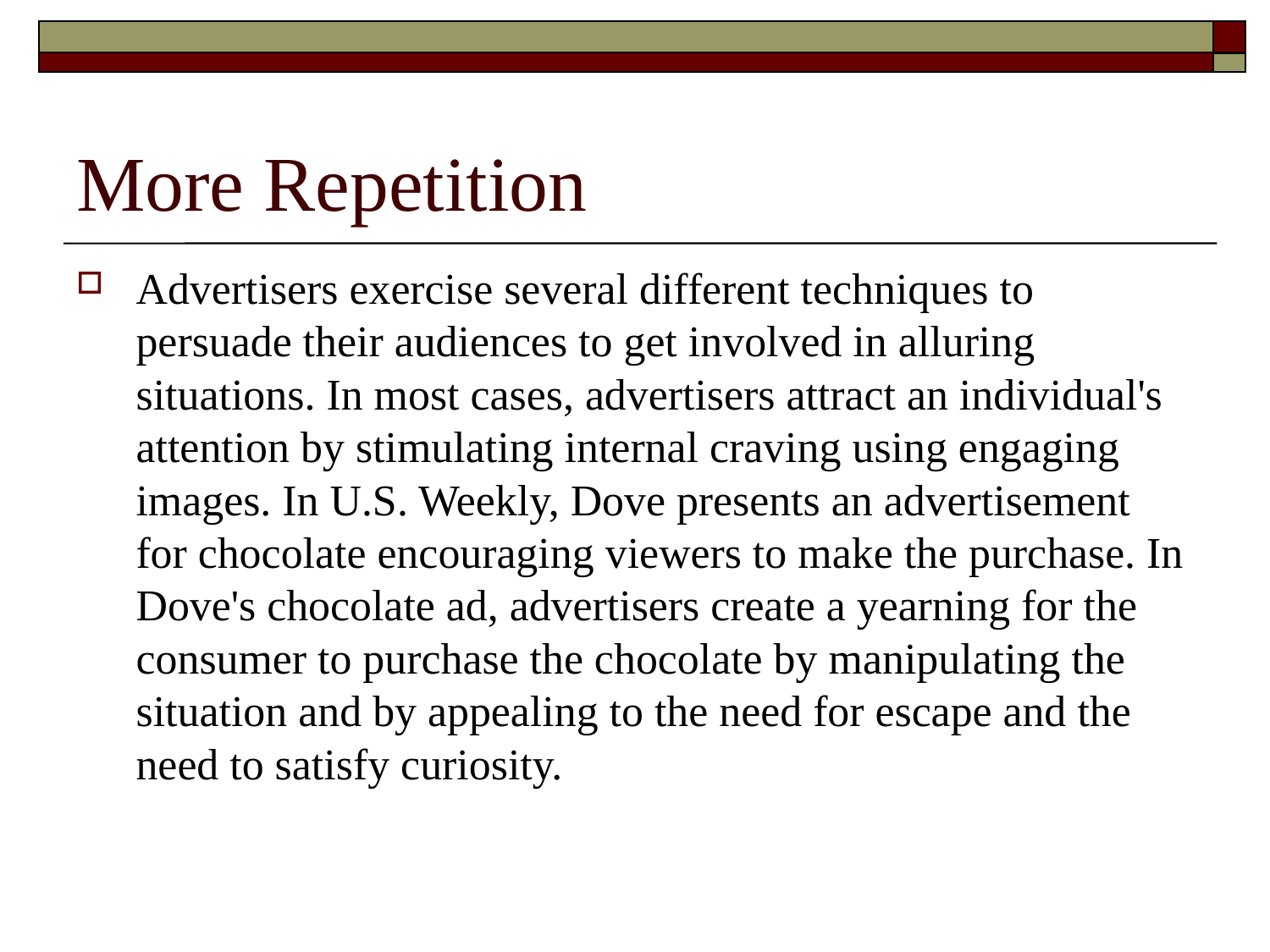

# More Repetition
Advertisers exercise several different techniques to persuade their audiences to get involved in alluring situations. In most cases, advertisers attract an individual's attention by stimulating internal craving using engaging images. In U.S. Weekly, Dove presents an advertisement for chocolate encouraging viewers to make the purchase. In Dove's chocolate ad, advertisers create a yearning for the consumer to purchase the chocolate by manipulating the situation and by appealing to the need for escape and the need to satisfy curiosity.